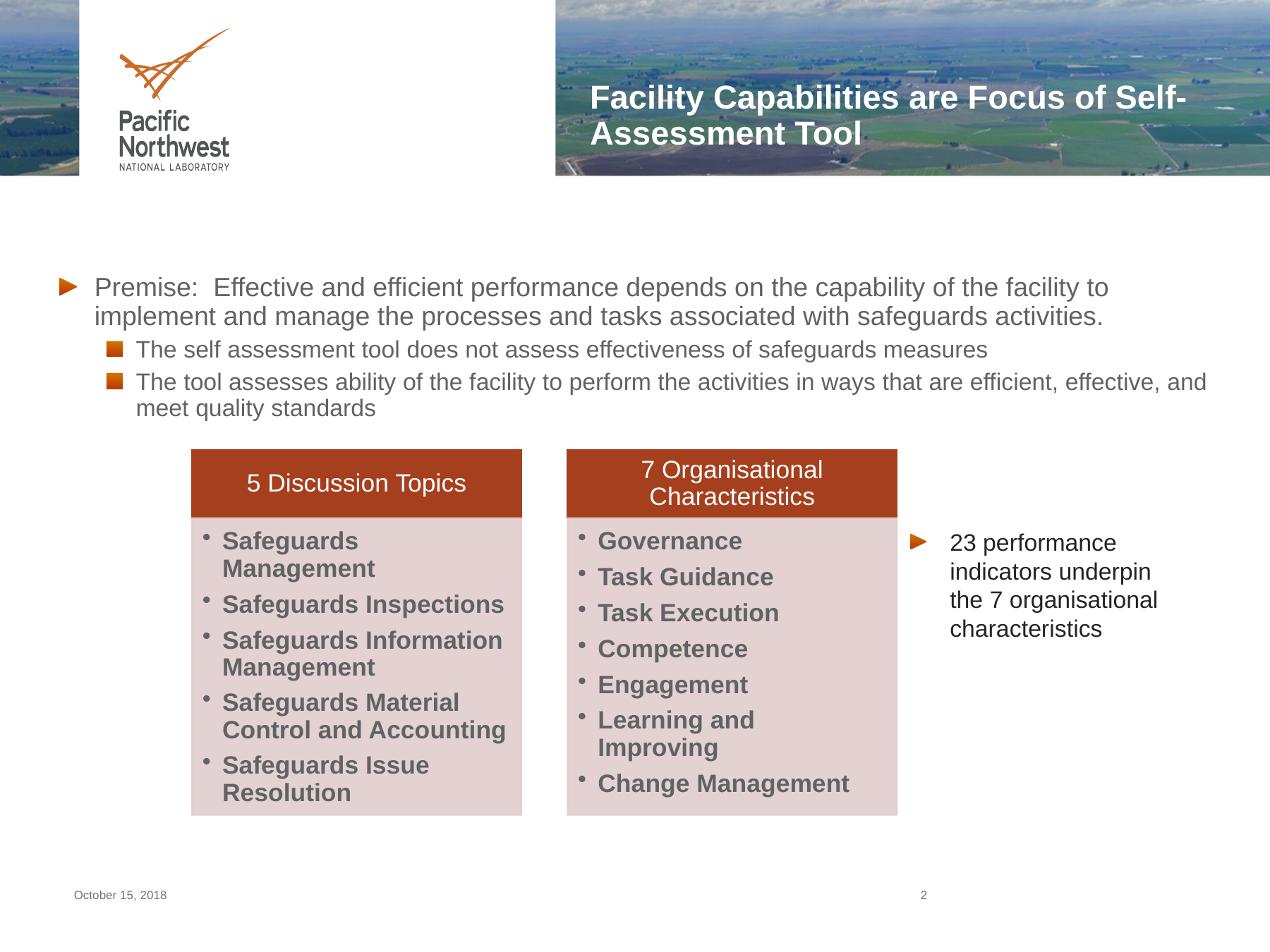

# Facility Capabilities are Focus of Self-Assessment Tool
Premise:  Effective and efficient performance depends on the capability of the facility to implement and manage the processes and tasks associated with safeguards activities.
The self assessment tool does not assess effectiveness of safeguards measures
The tool assesses ability of the facility to perform the activities in ways that are efficient, effective, and meet quality standards

5 Discussion Topics
Safeguards Management
Safeguards Inspections
Safeguards Information Management
Safeguards Material Control and Accounting
Safeguards Issue Resolution
7 Organisational Characteristics
Governance
Task Guidance
Task Execution
Competence
Engagement
Learning and Improving
Change Management
23 performance indicators underpin the 7 organisational characteristics
October 15, 2018
2